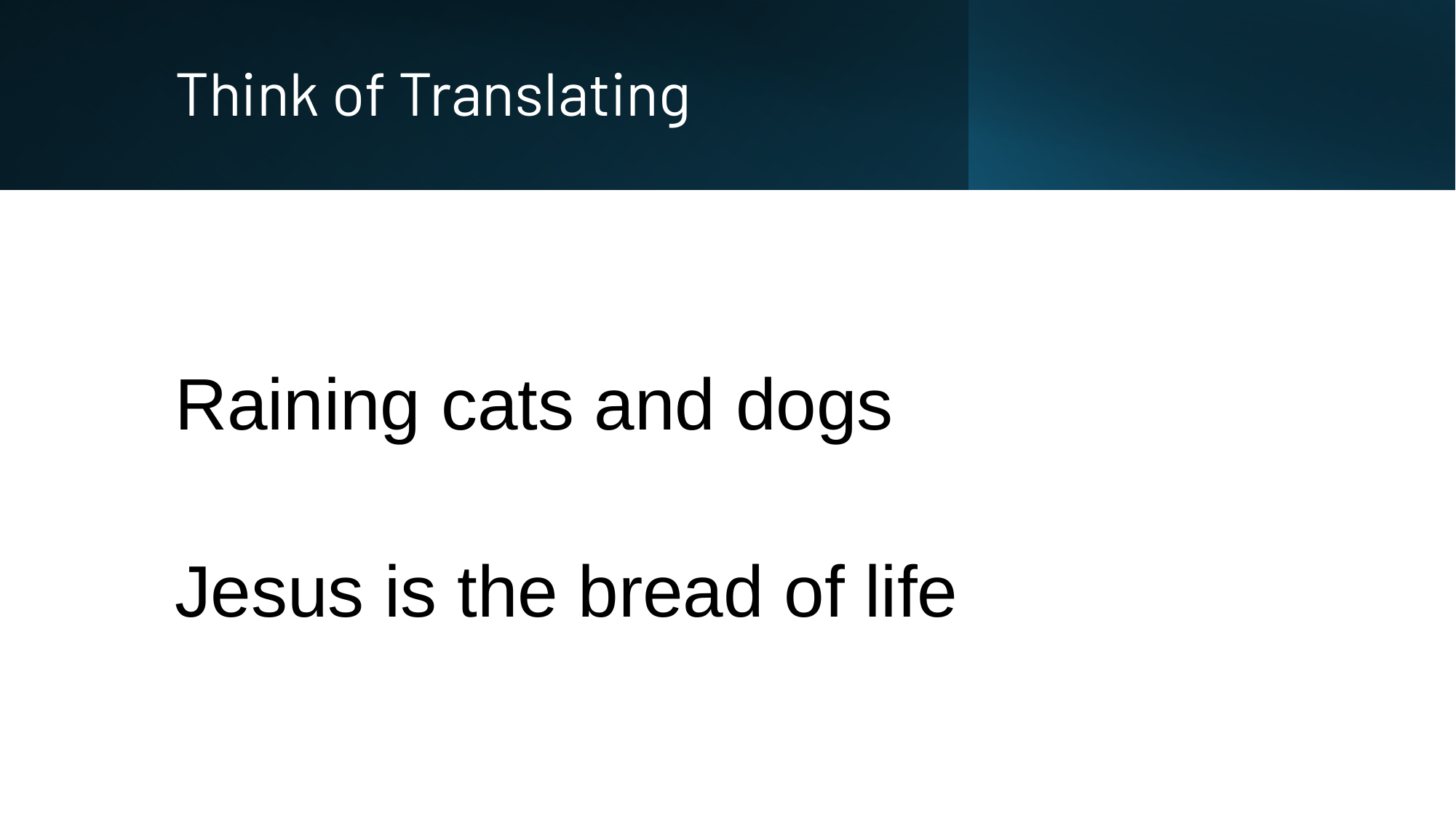

# Think of Translating
Raining cats and dogs

Jesus is the bread of life